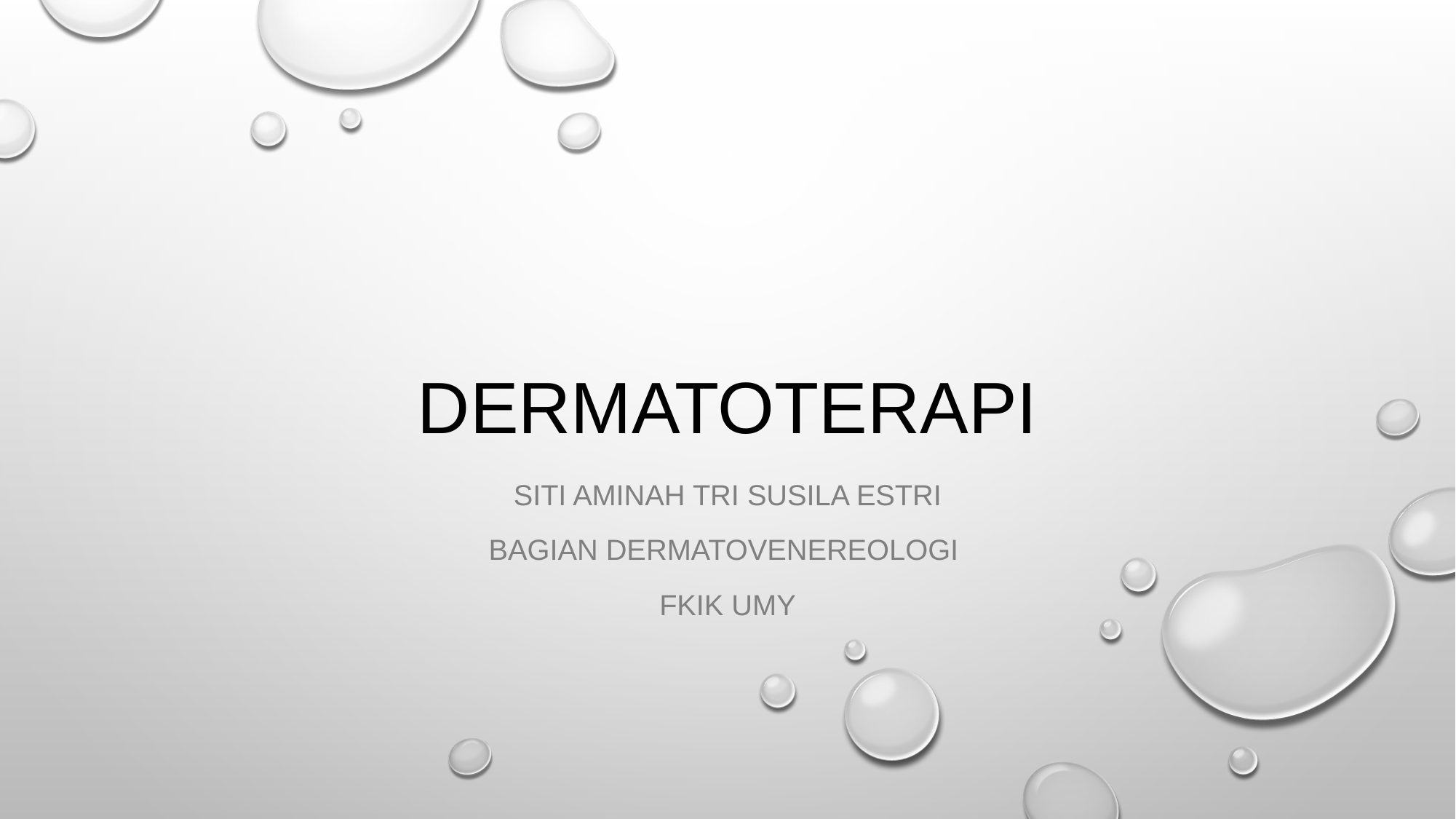

# DERMATOTERAPI
Siti Aminah tri Susila estri
Bagian dermatovenereologi
Fkik umy